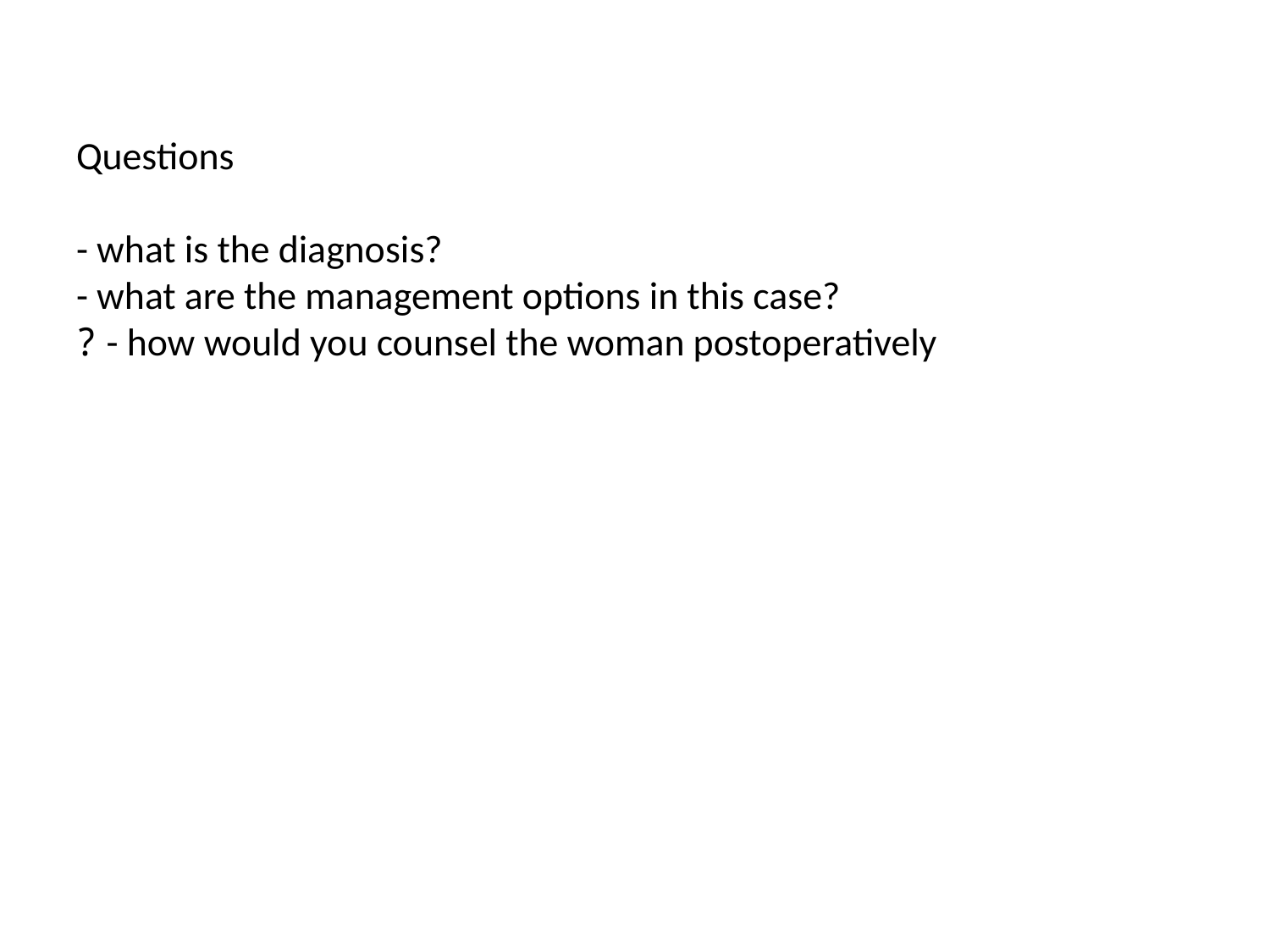

# Questions - what is the diagnosis? - what are the management options in this case? - how would you counsel the woman postoperatively ?